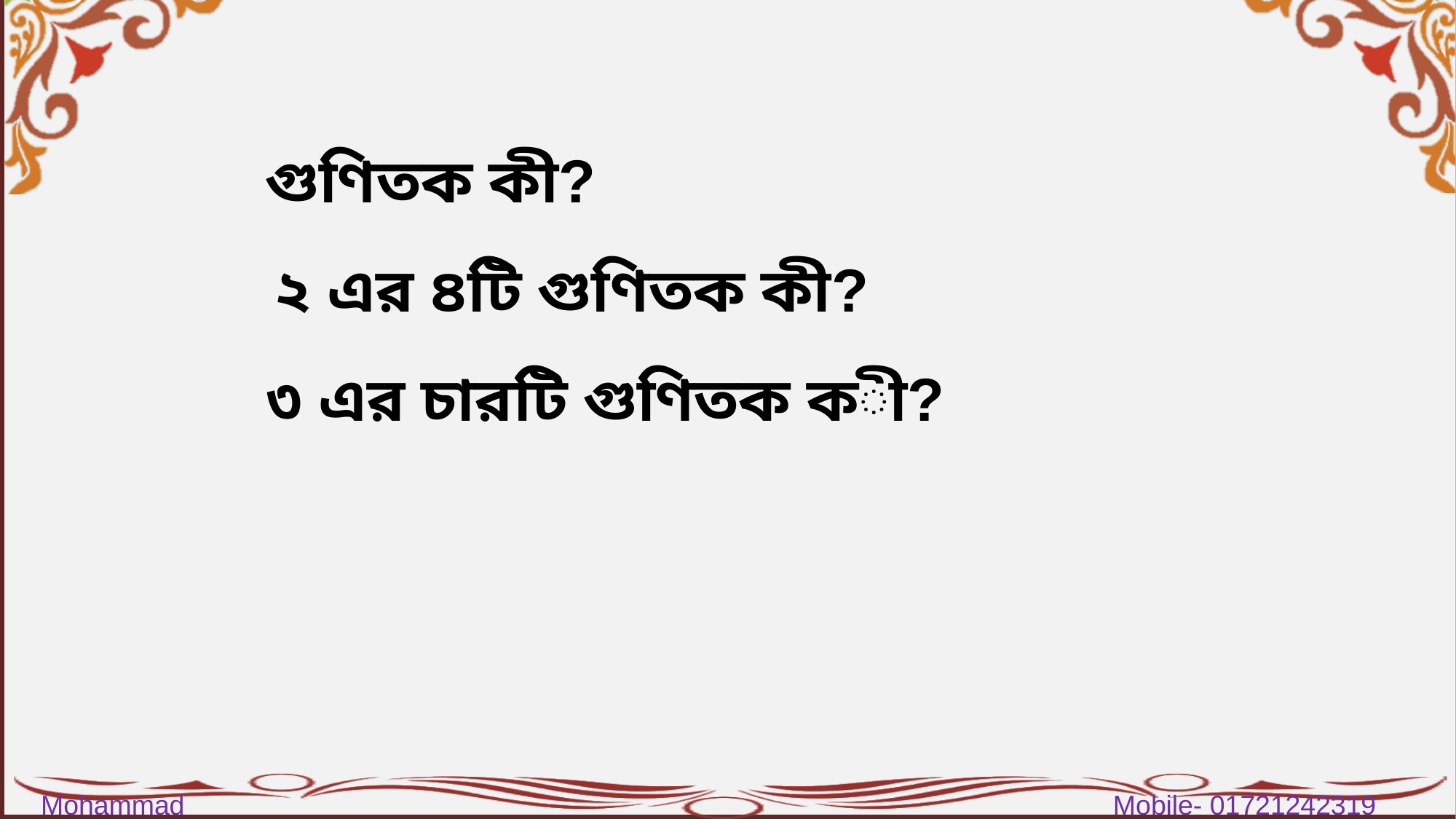

গুণিতক কী?
২ এর ৪টি গুণিতক কী?
৩ এর চারটি গুণিতক কী?